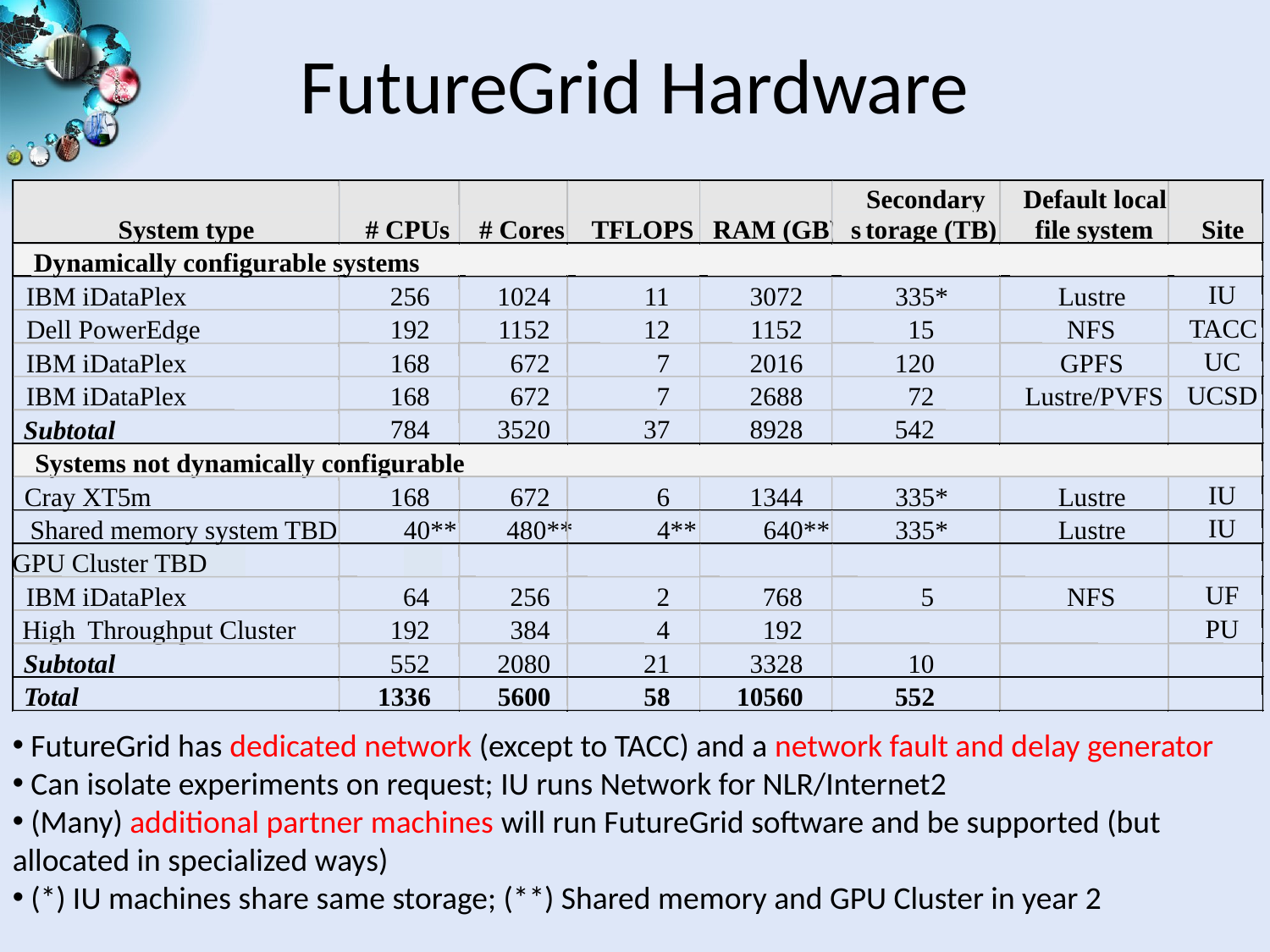

# FutureGrid Hardware

Secondary
Default local

System type

# CPUs

# Cores

TFLOPS

RAM (GB)

s
torage (TB)

file system

Site

Dynamically configurable systems

IU

IBM iDataPlex

256

1024

11

3072

335*

Lustre

TACC

Dell PowerEdge

192

1152

12

1152

15

NFS

UC

IBM iDataPlex

168

672

7

2016

120

GPFS

UC
SD

IBM iDataPlex

168

672

7

2688

72

Lustre/PVFS

784

3520

37

8928

542

Subtotal

Systems not dynamically configurable

IU

Cray XT5m

168

672

6

1344

335*

Lustre

IU

Shared memory system TBD

40**

480**

4**

640**

335*

Lustre

GPU Cluster TBD
Cell BE Cluster

4

UF

IBM iDataPlex

64

256

2

768

5

NFS

PU

High
Throughput Cluster

192

384

4

192

552

2080

21

3328

10

Subtotal

1336

5600

58

10560

552

Total

 FutureGrid has dedicated network (except to TACC) and a network fault and delay generator
 Can isolate experiments on request; IU runs Network for NLR/Internet2
 (Many) additional partner machines will run FutureGrid software and be supported (but allocated in specialized ways)
 (*) IU machines share same storage; (**) Shared memory and GPU Cluster in year 2